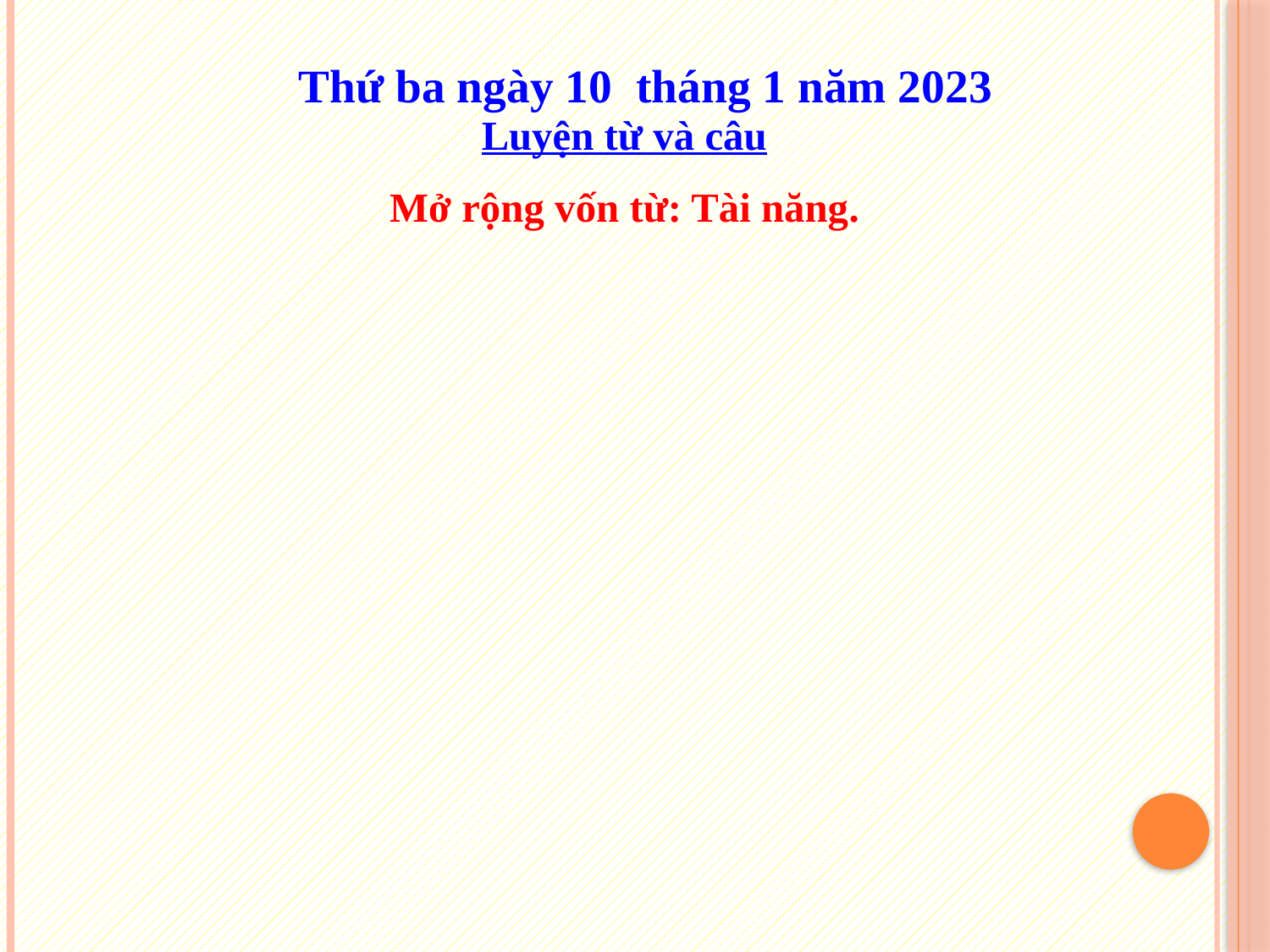

Thứ ba ngày 10  tháng 1 năm 2023
Luyện từ và câu
Mở rộng vốn từ: Tài năng.